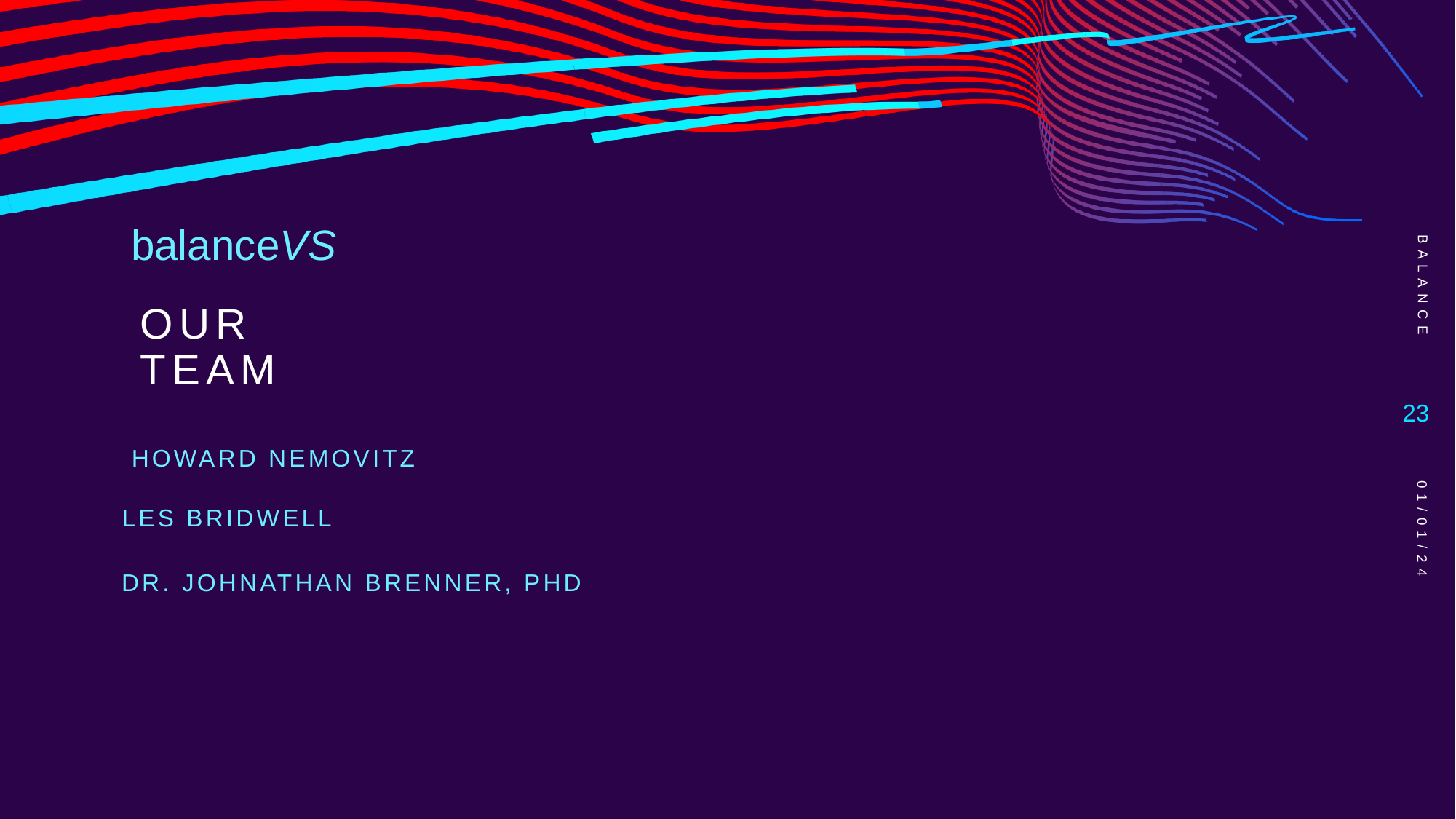

balance
balanceVS
# Our team
23
Howard NeMovitz
Les bridwell
DR. Johnathan Brenner, PHD
01/01/24